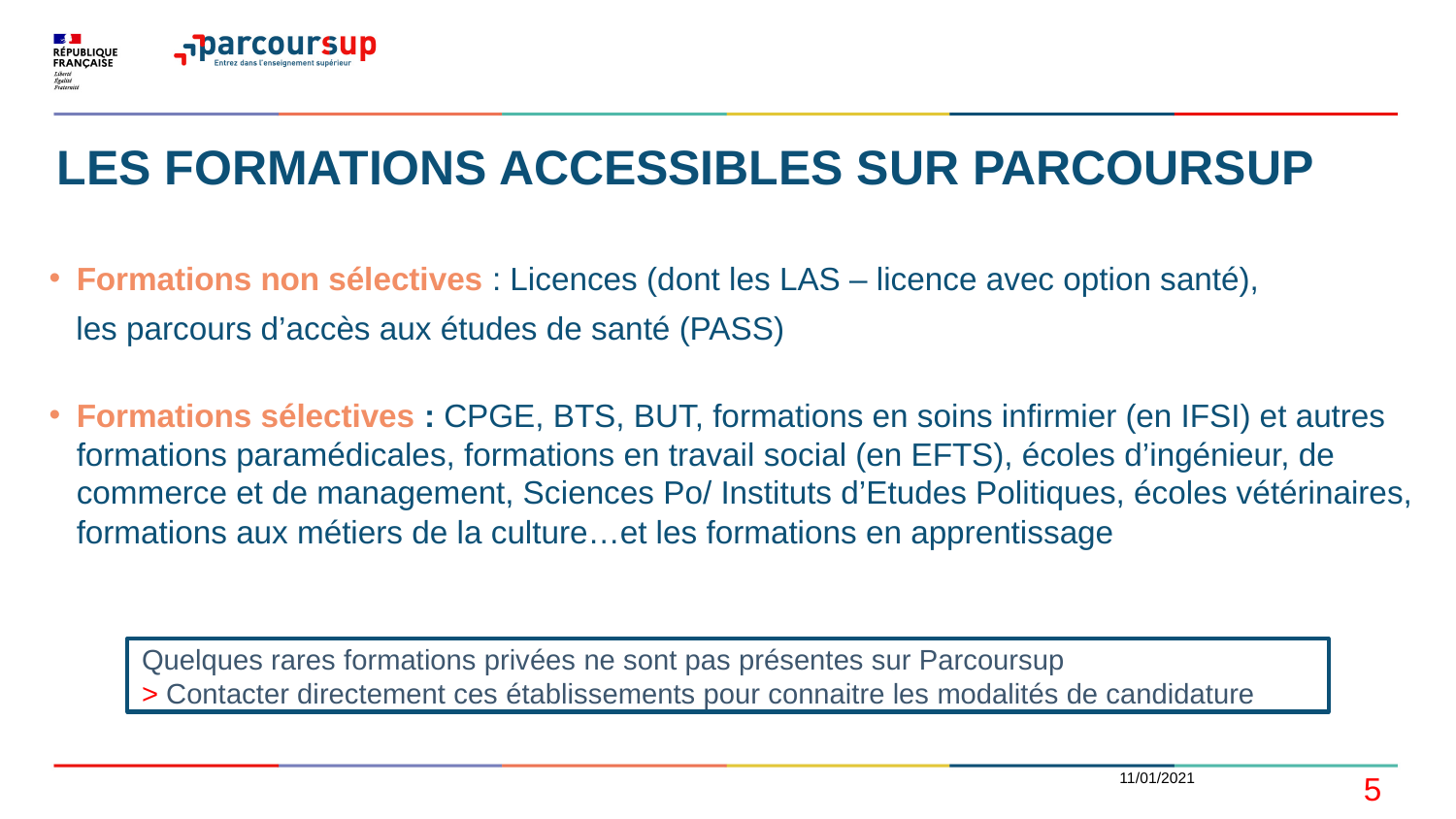

# LES FORMATIONS ACCESSIBLES SUR PARCOURSUP

Formations non sélectives : Licences (dont les LAS – licence avec option santé),
   les parcours d’accès aux études de santé (PASS)

Formations sélectives : CPGE, BTS, BUT, formations en soins infirmier (en IFSI) et autres formations paramédicales, formations en travail social (en EFTS), écoles d’ingénieur, de commerce et de management, Sciences Po/ Instituts d’Etudes Politiques, écoles vétérinaires, formations aux métiers de la culture…et les formations en apprentissage

Quelques rares formations privées ne sont pas présentes sur Parcoursup
> Contacter directement ces établissements pour connaitre les modalités de candidature
11/01/2021
5